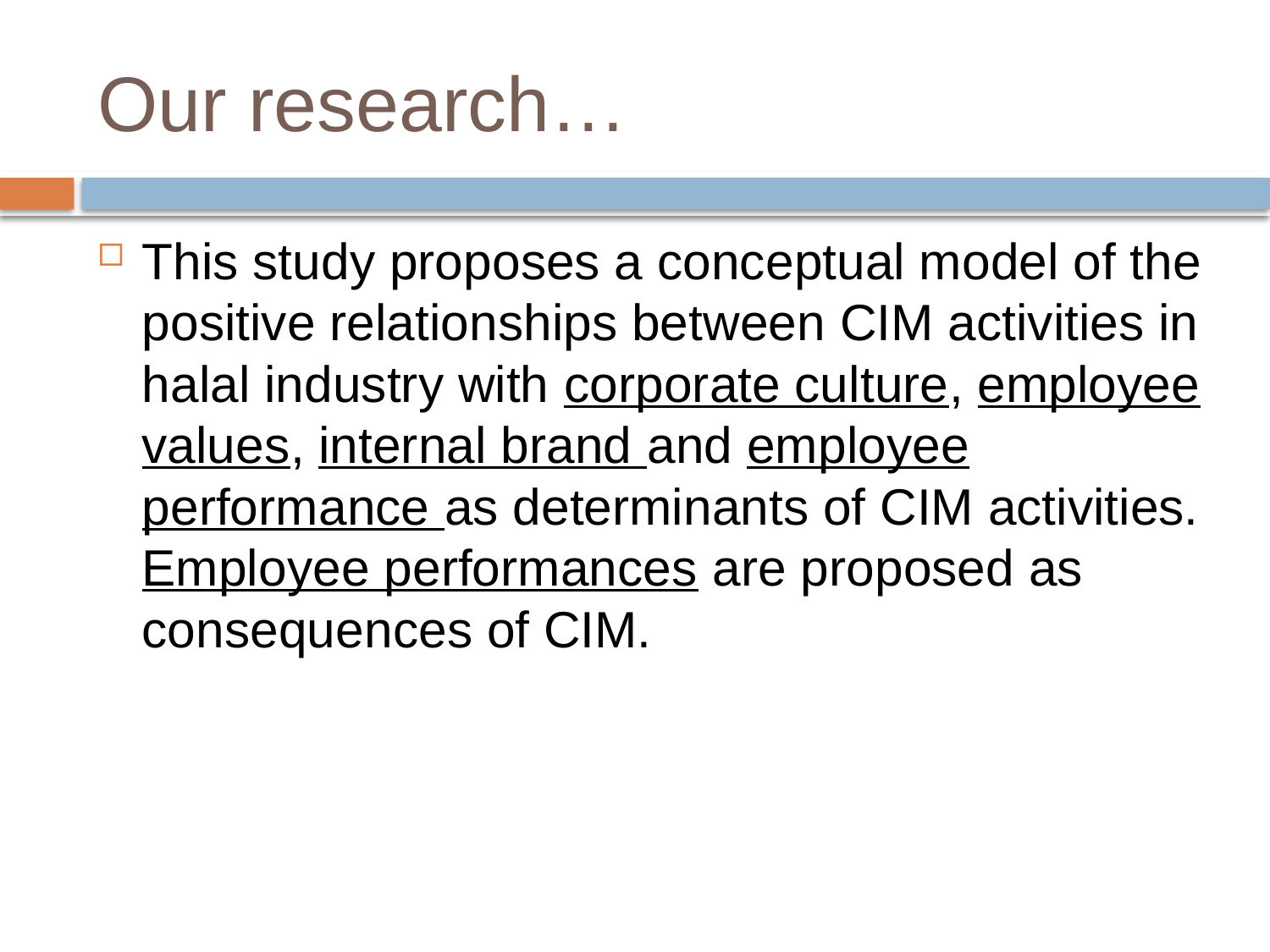

# Our research…
This study proposes a conceptual model of the positive relationships between CIM activities in halal industry with corporate culture, employee values, internal brand and employee performance as determinants of CIM activities. Employee performances are proposed as consequences of CIM.